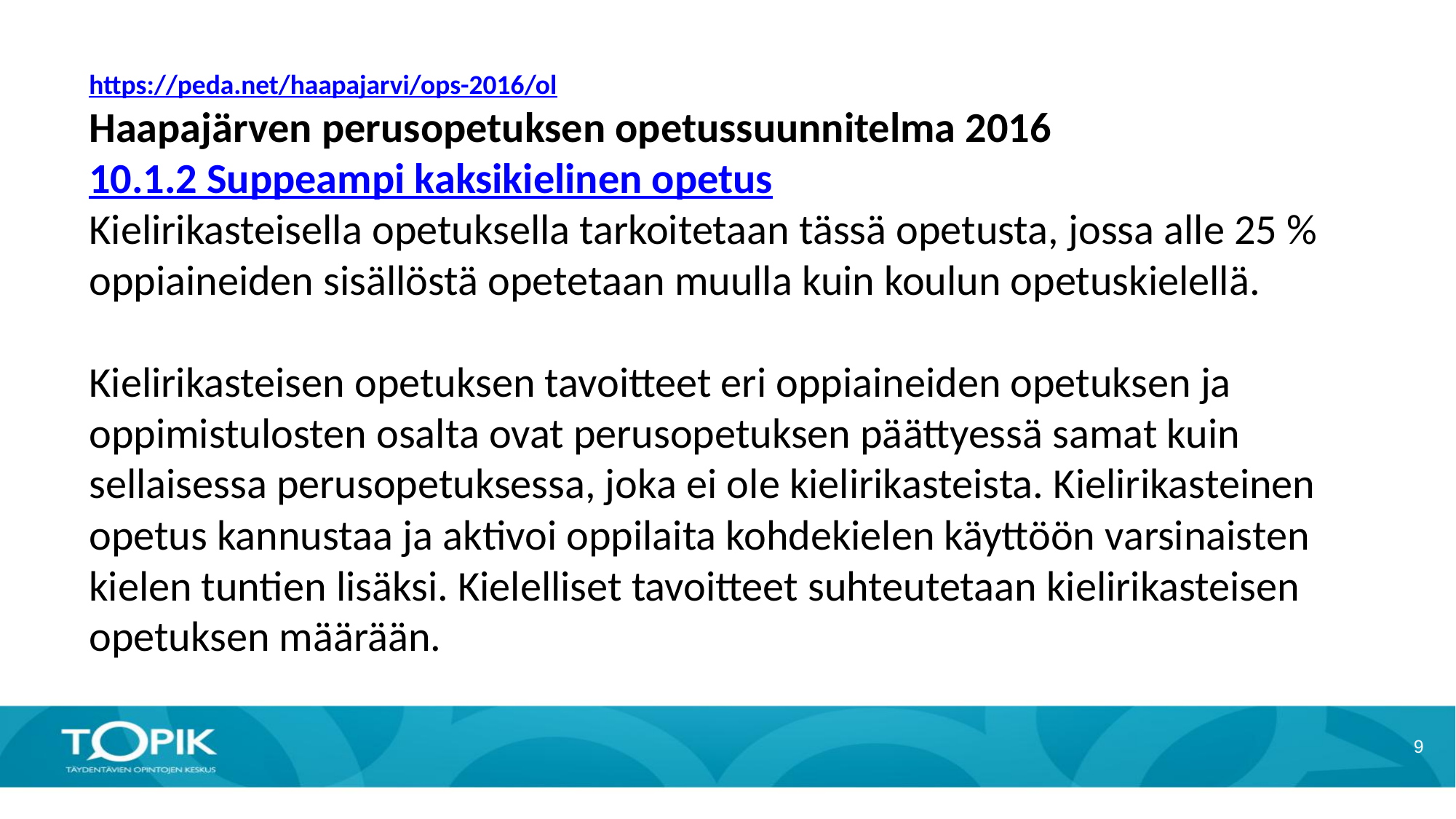

https://peda.net/haapajarvi/ops-2016/ol
Haapajärven perusopetuksen opetussuunnitelma 2016
10.1.2 Suppeampi kaksikielinen opetus
Kielirikasteisella opetuksella tarkoitetaan tässä opetusta, jossa alle 25 % oppiaineiden sisällöstä opetetaan muulla kuin koulun opetuskielellä.

Kielirikasteisen opetuksen tavoitteet eri oppiaineiden opetuksen ja oppimistulosten osalta ovat perusopetuksen päättyessä samat kuin sellaisessa perusopetuksessa, joka ei ole kielirikasteista. Kielirikasteinen opetus kannustaa ja aktivoi oppilaita kohdekielen käyttöön varsinaisten kielen tuntien lisäksi. Kielelliset tavoitteet suhteutetaan kielirikasteisen opetuksen määrään.

9